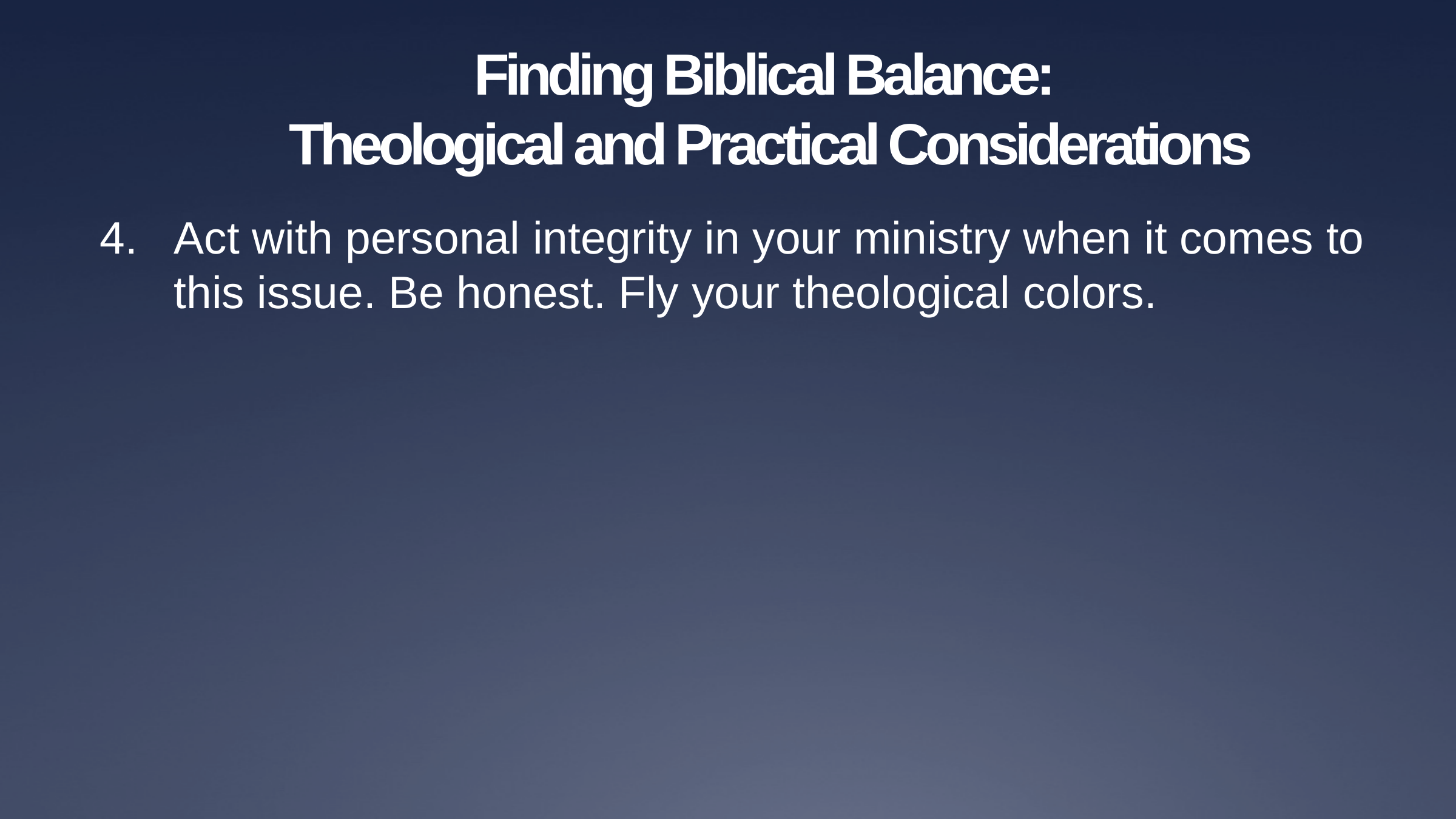

# Finding Biblical Balance: Theological and Practical Considerations
Act with personal integrity in your ministry when it comes to this issue. Be honest. Fly your theological colors.